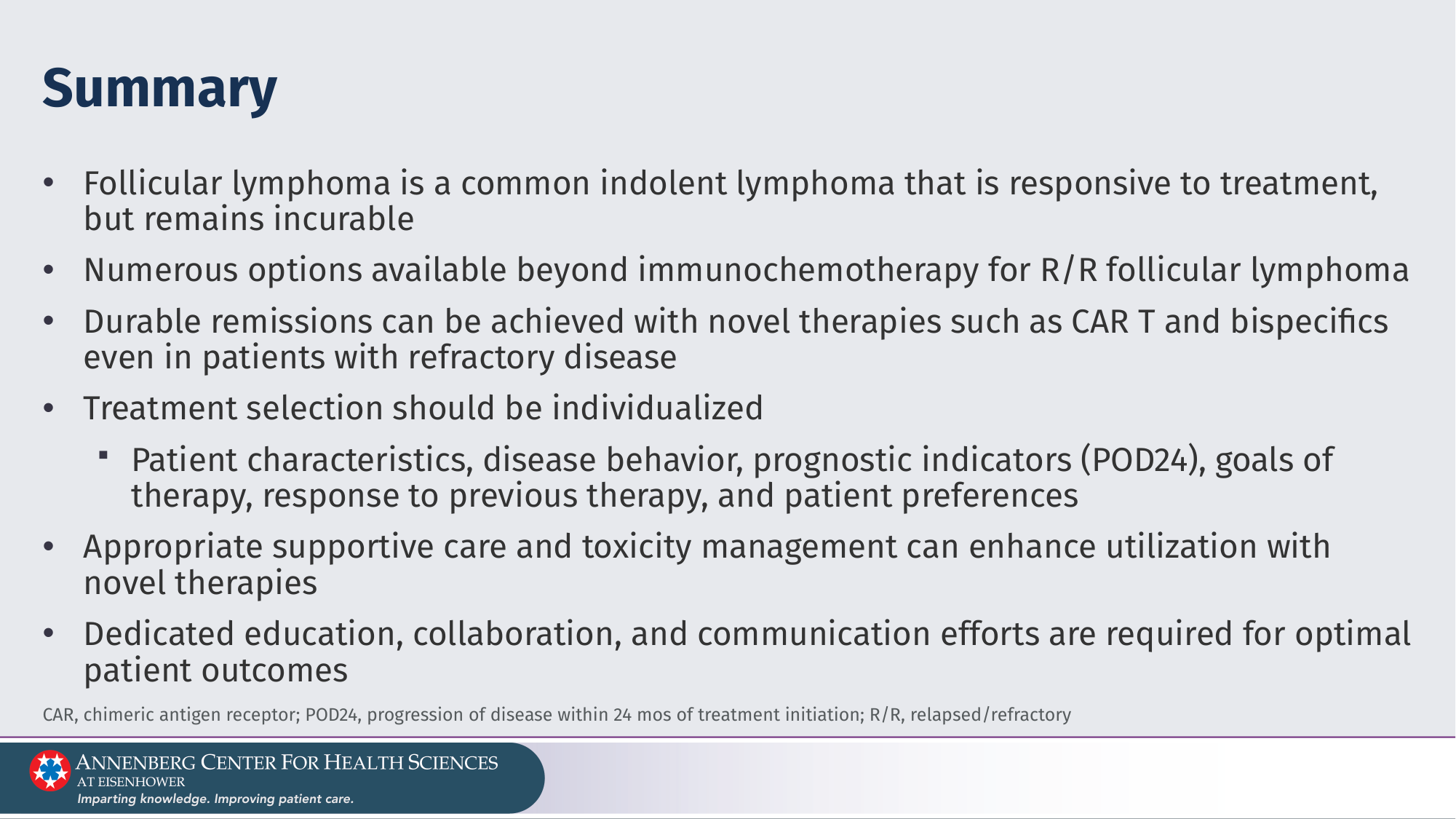

# Summary
Follicular lymphoma is a common indolent lymphoma that is responsive to treatment, but remains incurable
Numerous options available beyond immunochemotherapy for R/R follicular lymphoma
Durable remissions can be achieved with novel therapies such as CAR T and bispecifics even in patients with refractory disease
Treatment selection should be individualized
Patient characteristics, disease behavior, prognostic indicators (POD24), goals of therapy, response to previous therapy, and patient preferences
Appropriate supportive care and toxicity management can enhance utilization with novel therapies
Dedicated education, collaboration, and communication efforts are required for optimal patient outcomes
CAR, chimeric antigen receptor; POD24, progression of disease within 24 mos of treatment initiation; R/R, relapsed/refractory